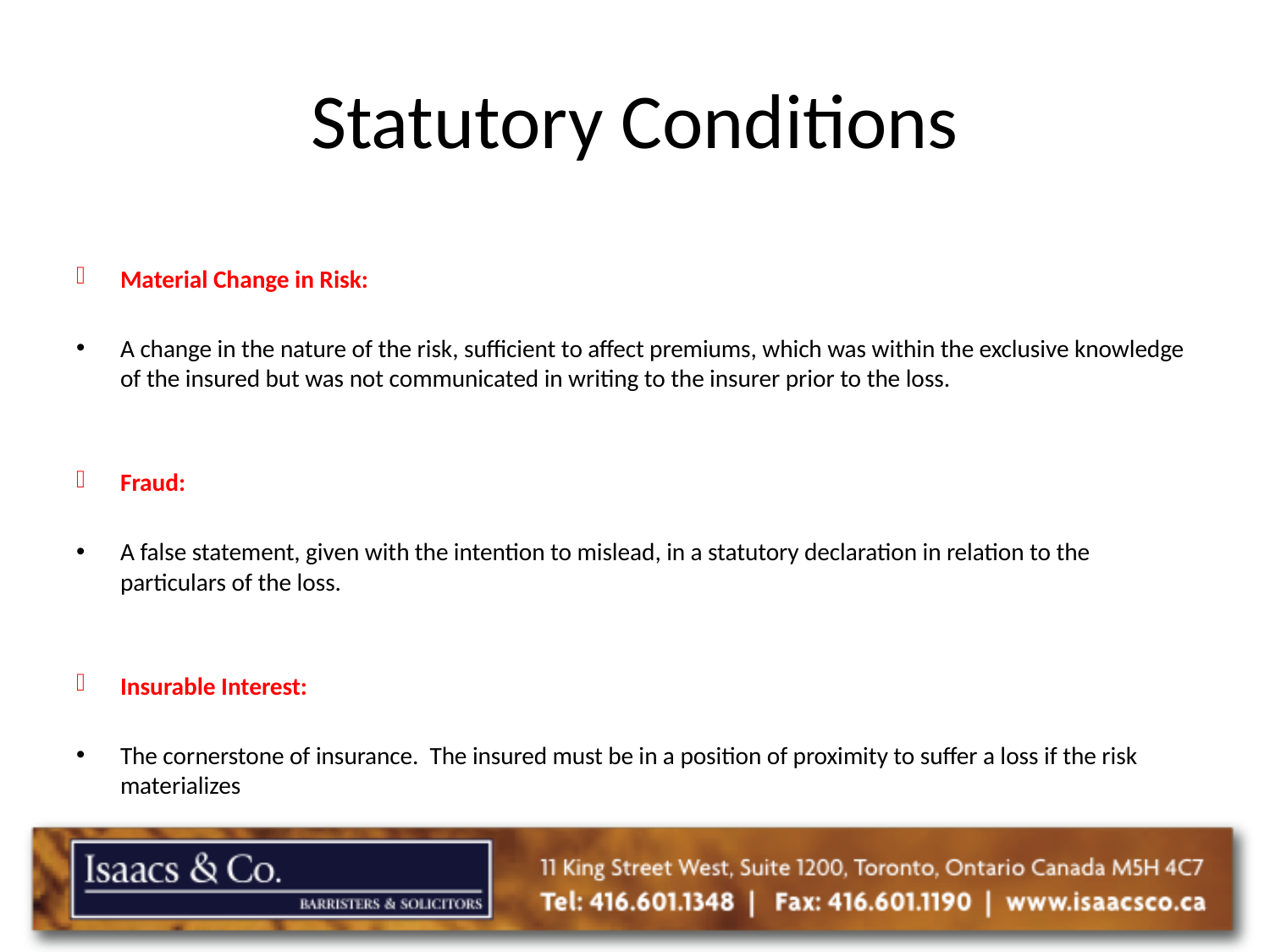

# Statutory Conditions

Material Change in Risk:

A change in the nature of the risk, sufficient to affect premiums, which was within the exclusive knowledge of the insured but was not communicated in writing to the insurer prior to the loss.

Fraud:

A false statement, given with the intention to mislead, in a statutory declaration in relation to the particulars of the loss.

Insurable Interest:

The cornerstone of insurance.  The insured must be in a position of proximity to suffer a loss if the risk materializes